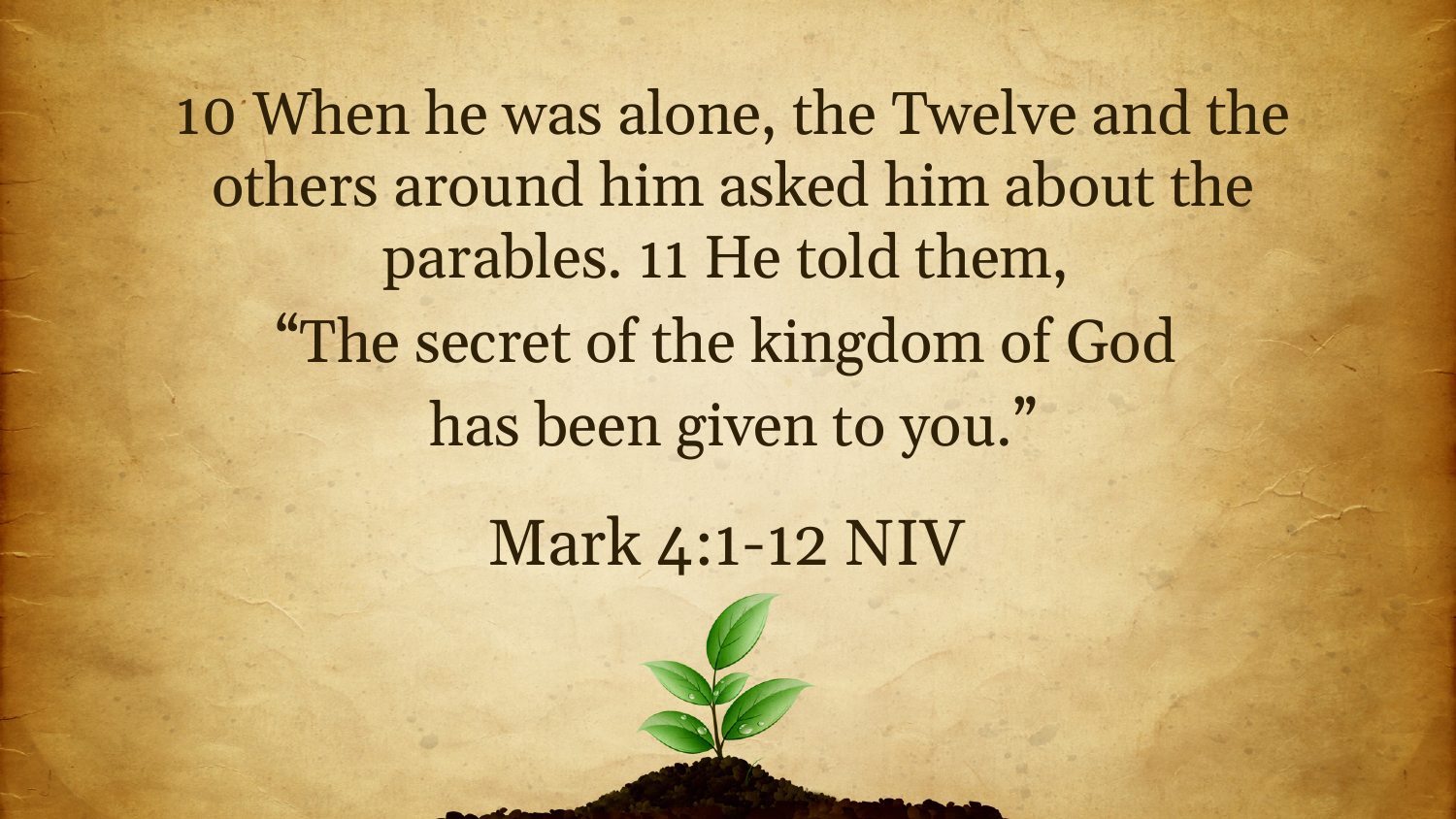

10 When he was alone, the Twelve and the others around him asked him about the parables. 11 He told them,
“The secret of the kingdom of God
has been given to you.”
Mark 4:1-12 NIV